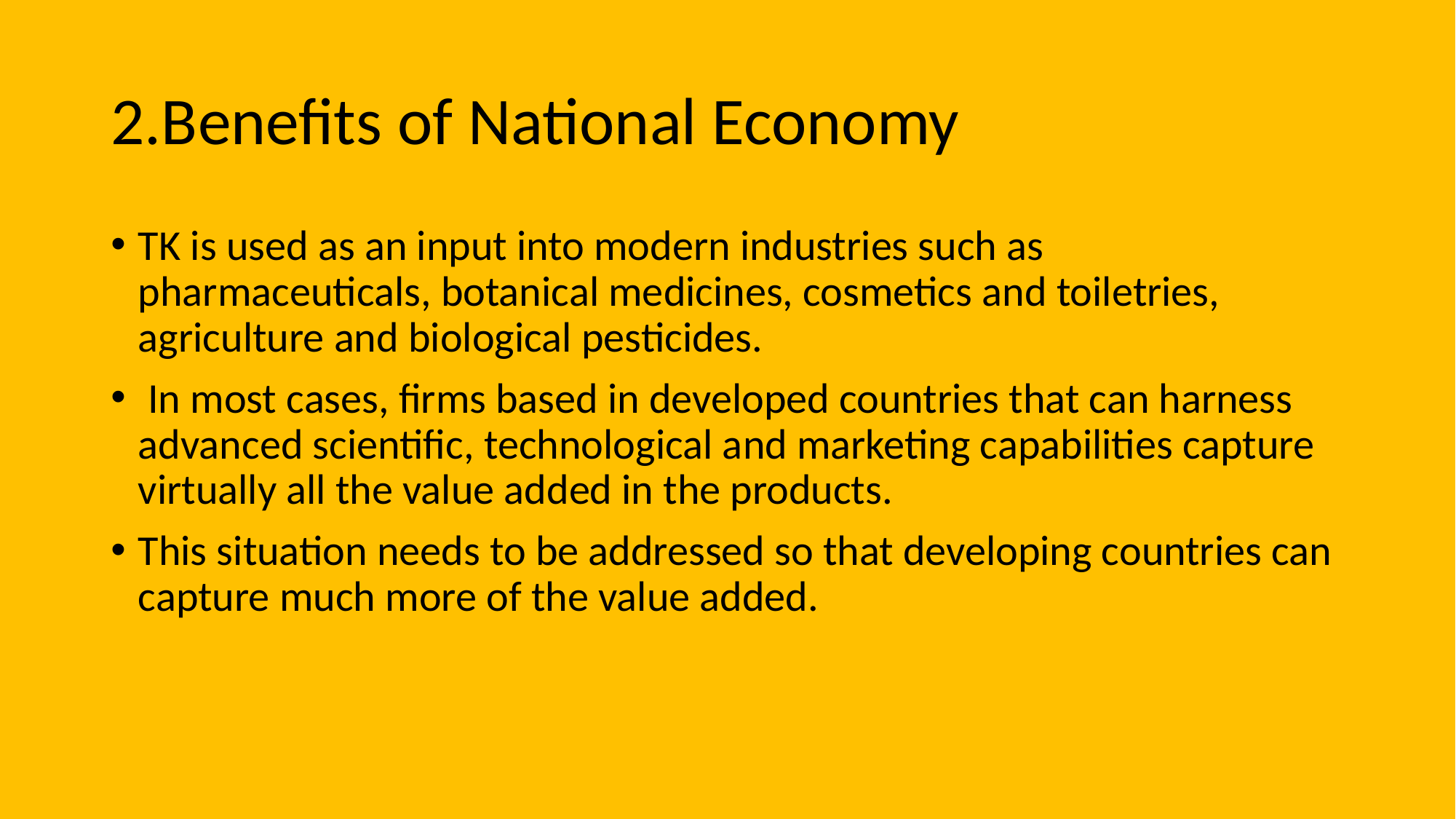

# 2.Benefits of National Economy
TK is used as an input into modern industries such as pharmaceuticals, botanical medicines, cosmetics and toiletries, agriculture and biological pesticides.
 In most cases, firms based in developed countries that can harness advanced scientific, technological and marketing capabilities capture virtually all the value added in the products.
This situation needs to be addressed so that developing countries can capture much more of the value added.